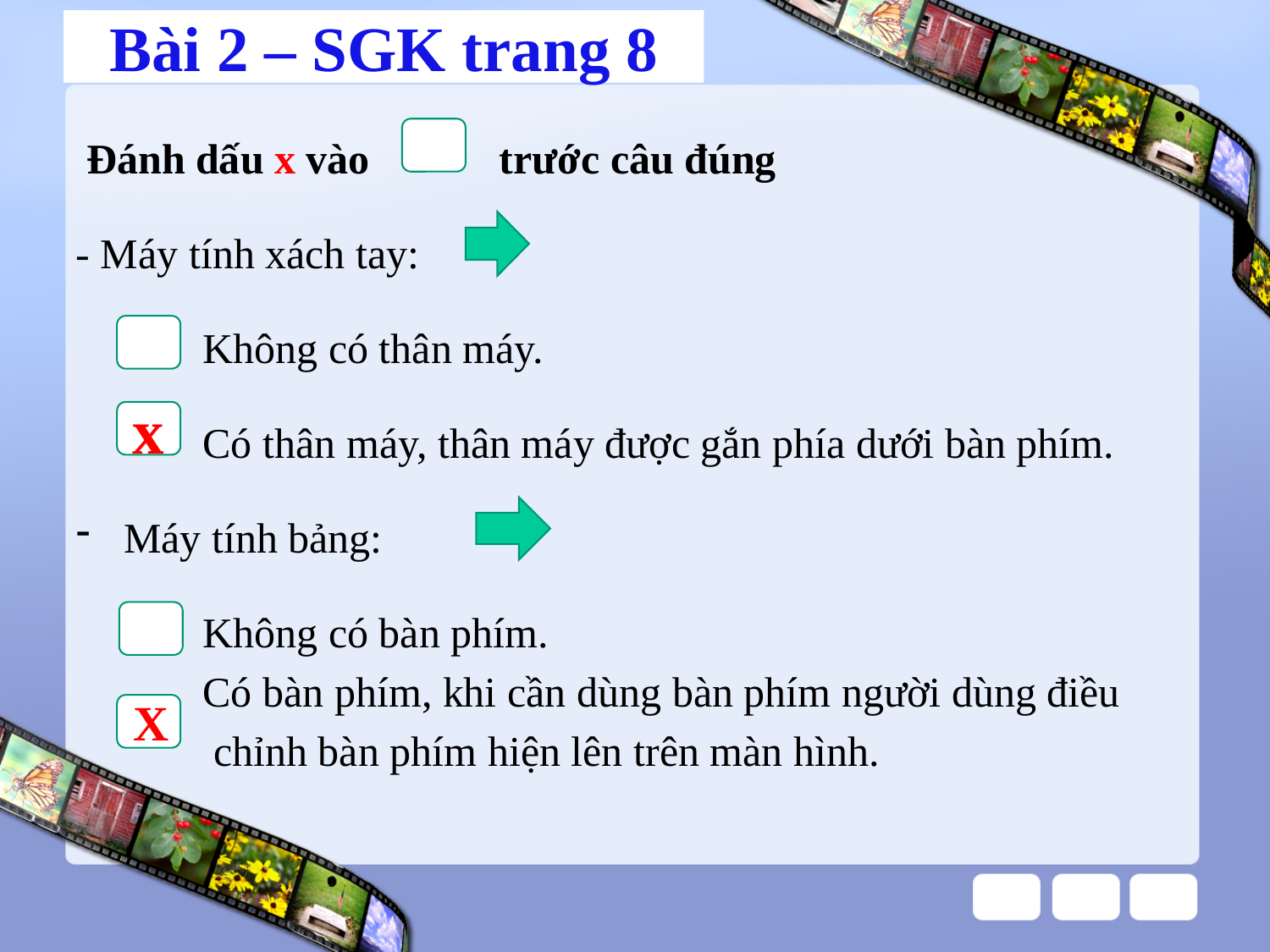

Bài 2 – SGK trang 8
 Đánh dấu x vào   	    trước câu đúng
- Máy tính xách tay:
	Không có thân máy.
	Có thân máy, thân máy được gắn phía dưới bàn phím.
Máy tính bảng:
	Không có bàn phím.
	Có bàn phím, khi cần dùng bàn phím người dùng điều
             chỉnh bàn phím hiện lên trên màn hình.

x

X